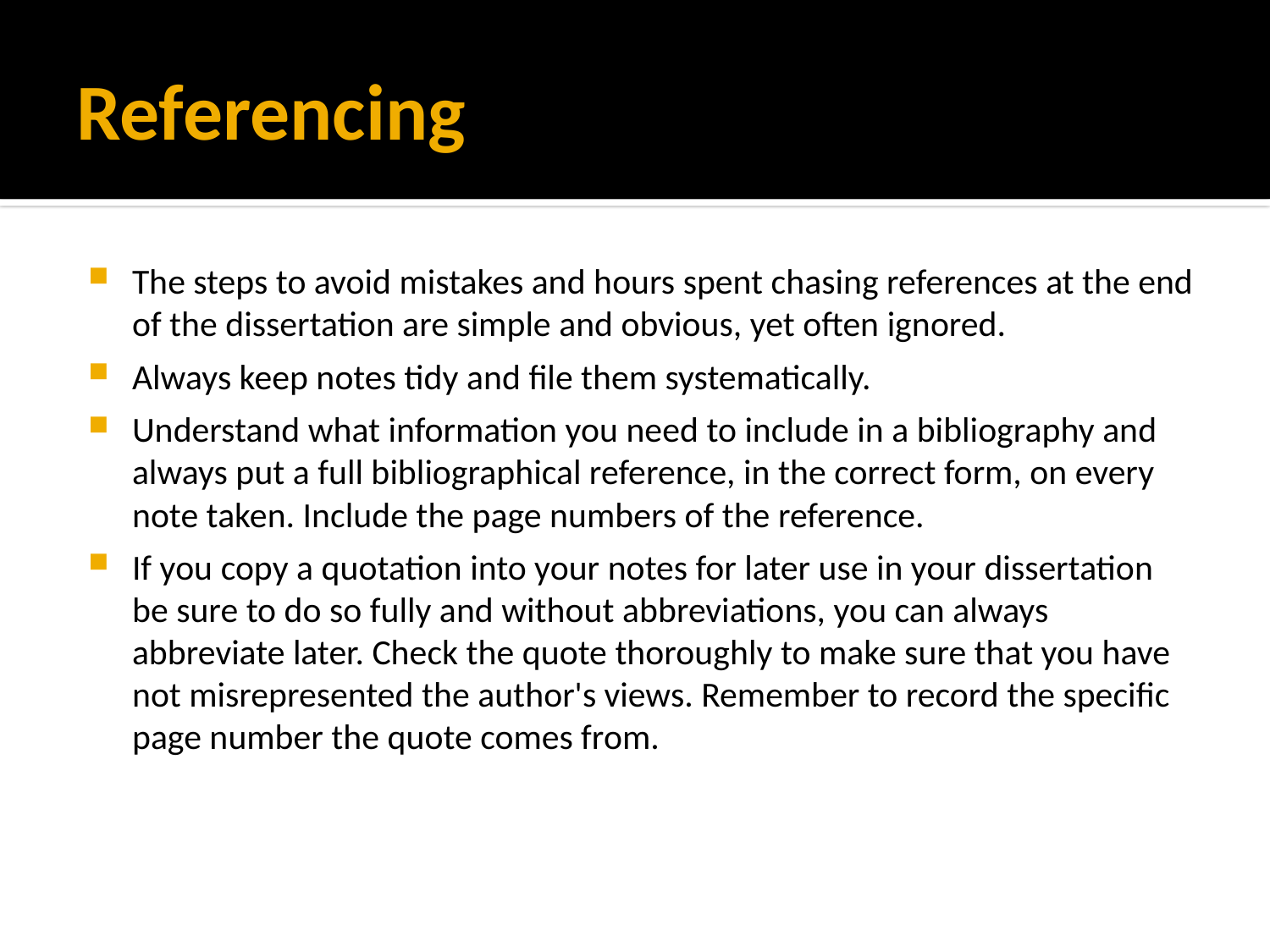

# Referencing
The steps to avoid mistakes and hours spent chasing references at the end of the dissertation are simple and obvious, yet often ignored.
Always keep notes tidy and file them systematically.
Understand what information you need to include in a bibliography and always put a full bibliographical reference, in the correct form, on every note taken. Include the page numbers of the reference.
If you copy a quotation into your notes for later use in your dissertation be sure to do so fully and without abbreviations, you can always abbreviate later. Check the quote thoroughly to make sure that you have not misrepresented the author's views. Remember to record the specific page number the quote comes from.